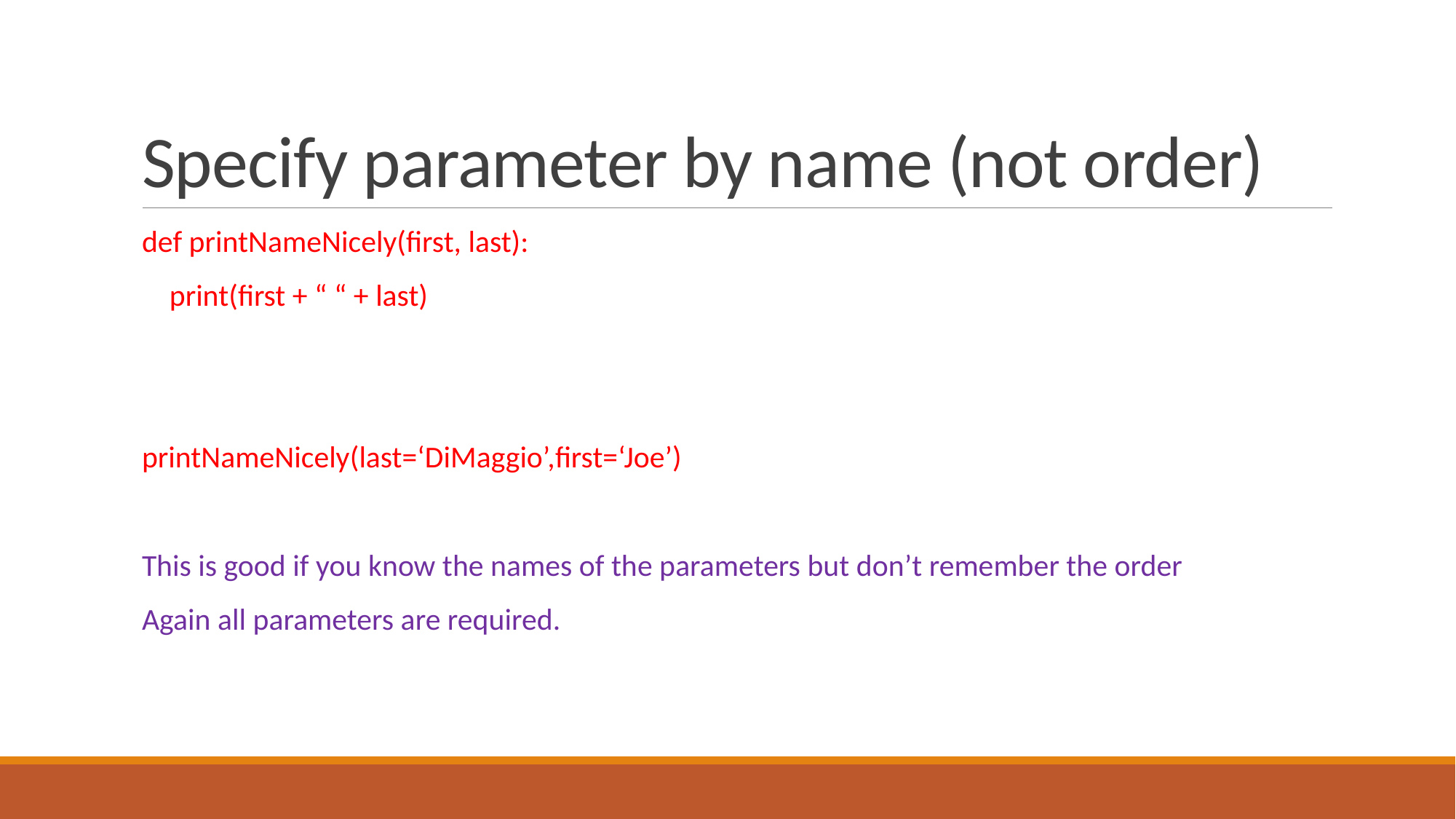

# Specify parameter by name (not order)
def printNameNicely(first, last):
    print(first + “ “ + last)

printNameNicely(last=‘DiMaggio’,first=‘Joe’)

This is good if you know the names of the parameters but don’t remember the order
Again all parameters are required.